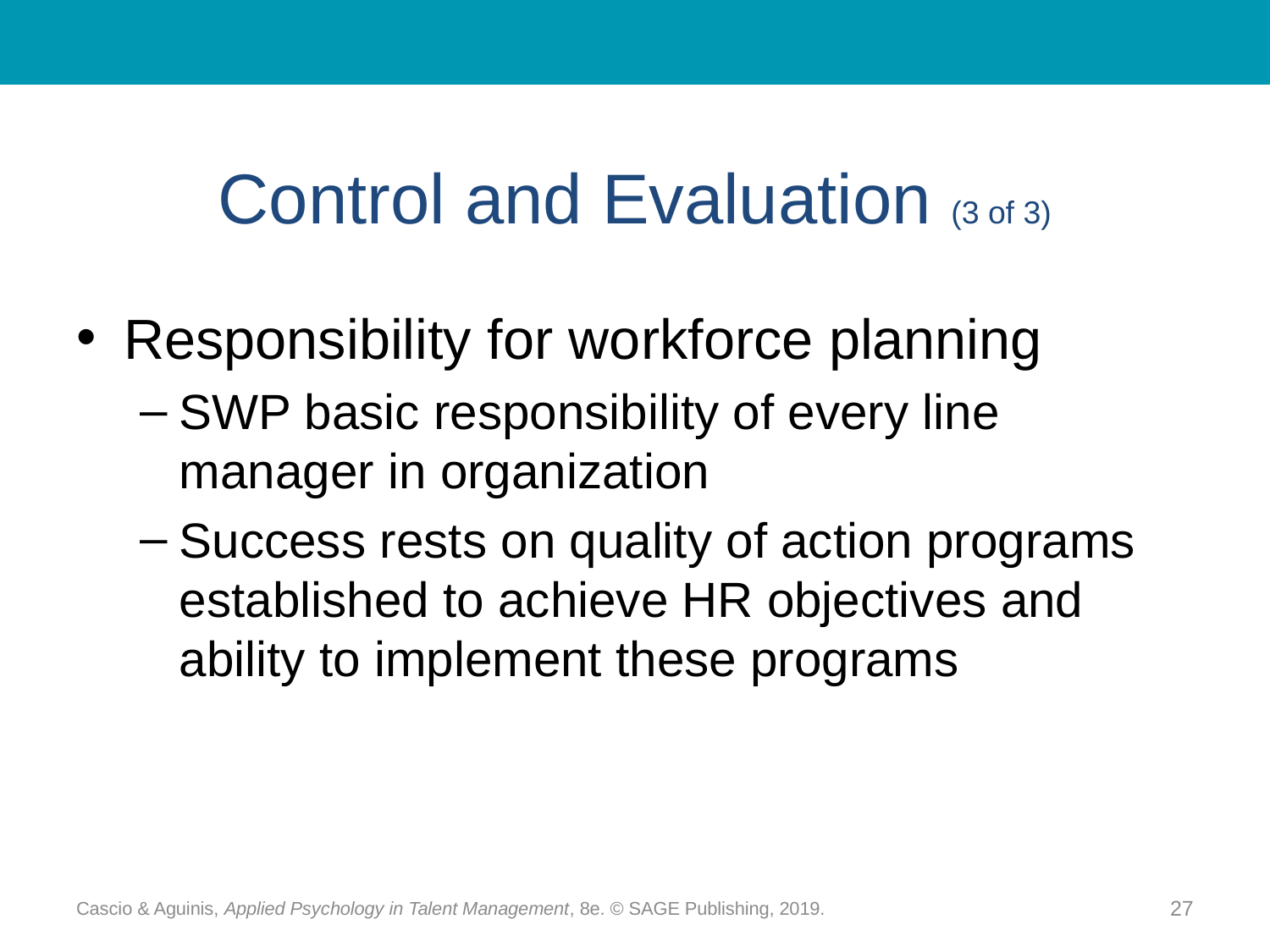

# Control and Evaluation (3 of 3)
Responsibility for workforce planning
SWP basic responsibility of every line manager in organization
Success rests on quality of action programs established to achieve HR objectives and ability to implement these programs

Cascio & Aguinis, Applied Psychology in Talent Management, 8e. © SAGE Publishing, 2019.
27